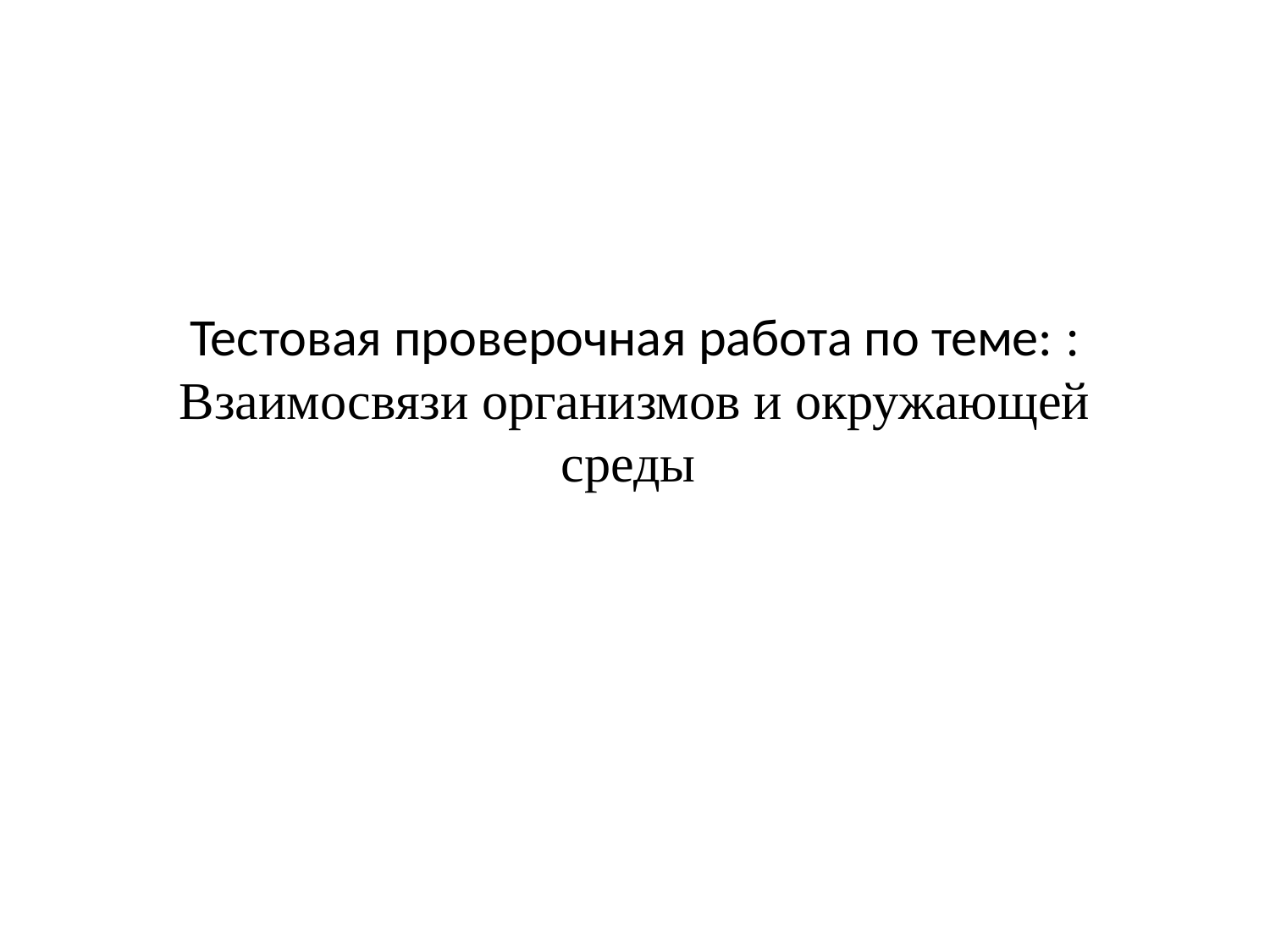

# Тестовая проверочная работа по теме: : Взаимосвязи организмов и окружающей среды